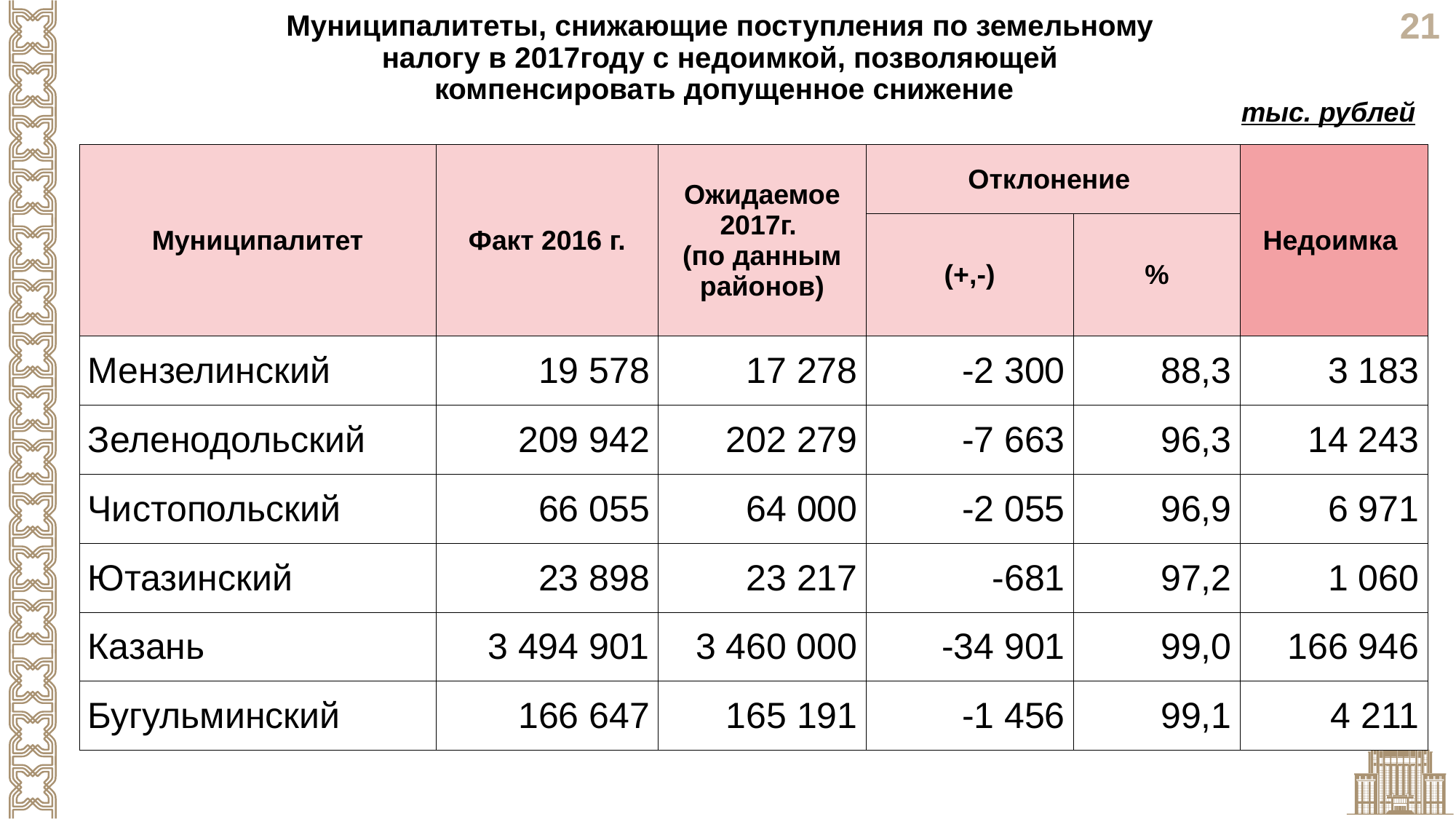

Муниципалитеты, снижающие поступления по земельному
налогу в 2017году с недоимкой, позволяющей
компенсировать допущенное снижение
тыс. рублей
| Муниципалитет | Факт 2016 г. | Ожидаемое 2017г. (по данным районов) | Отклонение |  | Недоимка |
| --- | --- | --- | --- | --- | --- |
|  |  |  | (+,-) | % |  |
| Мензелинский | 19 578 | 17 278 | -2 300 | 88,3 | 3 183 |
| Зеленодольский | 209 942 | 202 279 | -7 663 | 96,3 | 14 243 |
| Чистопольский | 66 055 | 64 000 | -2 055 | 96,9 | 6 971 |
| Ютазинский | 23 898 | 23 217 | -681 | 97,2 | 1 060 |
| Казань | 3 494 901 | 3 460 000 | -34 901 | 99,0 | 166 946 |
| Бугульминский | 166 647 | 165 191 | -1 456 | 99,1 | 4 211 |